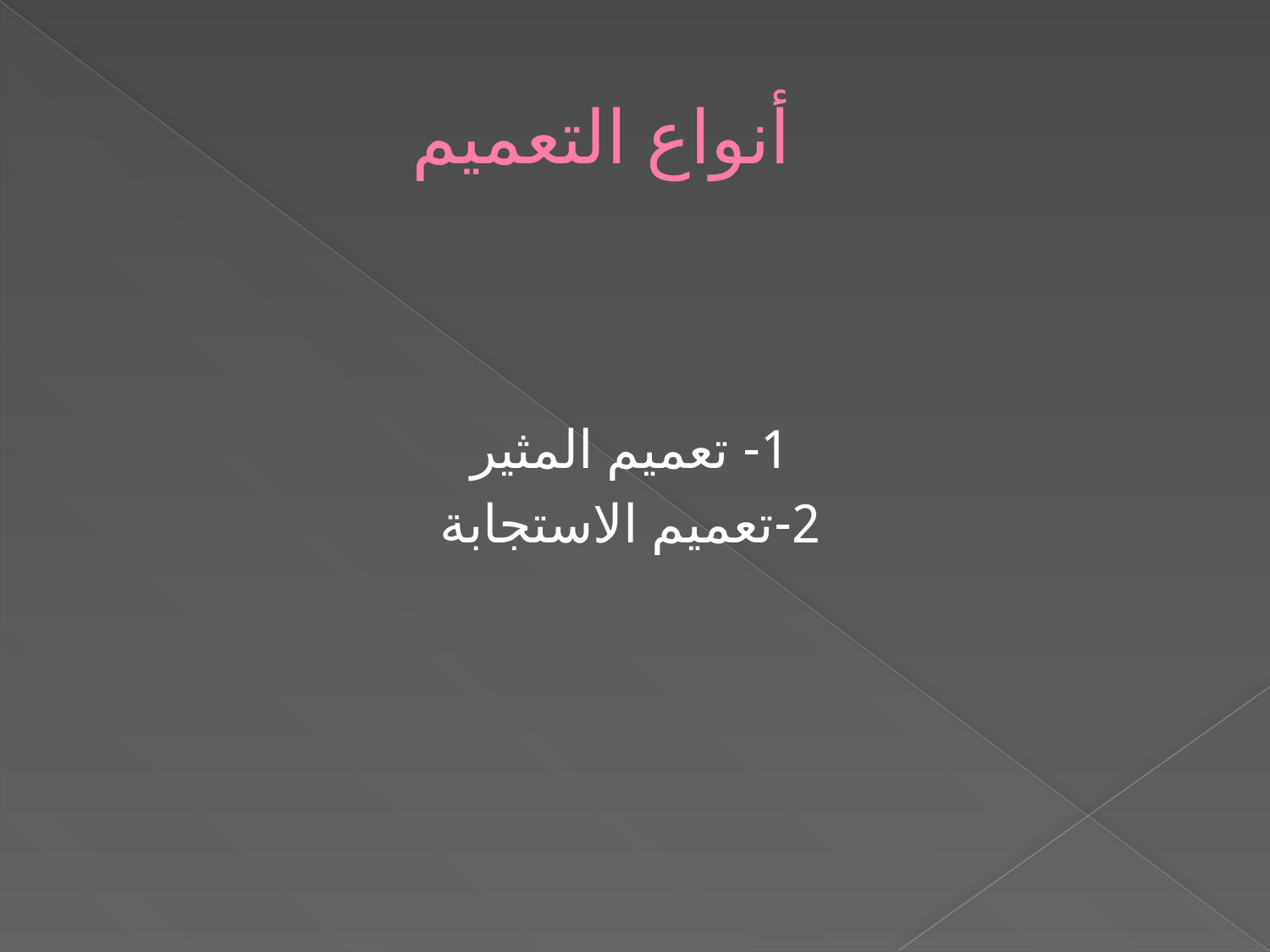

# أنواع التعميم

1- تعميم المثير
2-تعميم الاستجابة